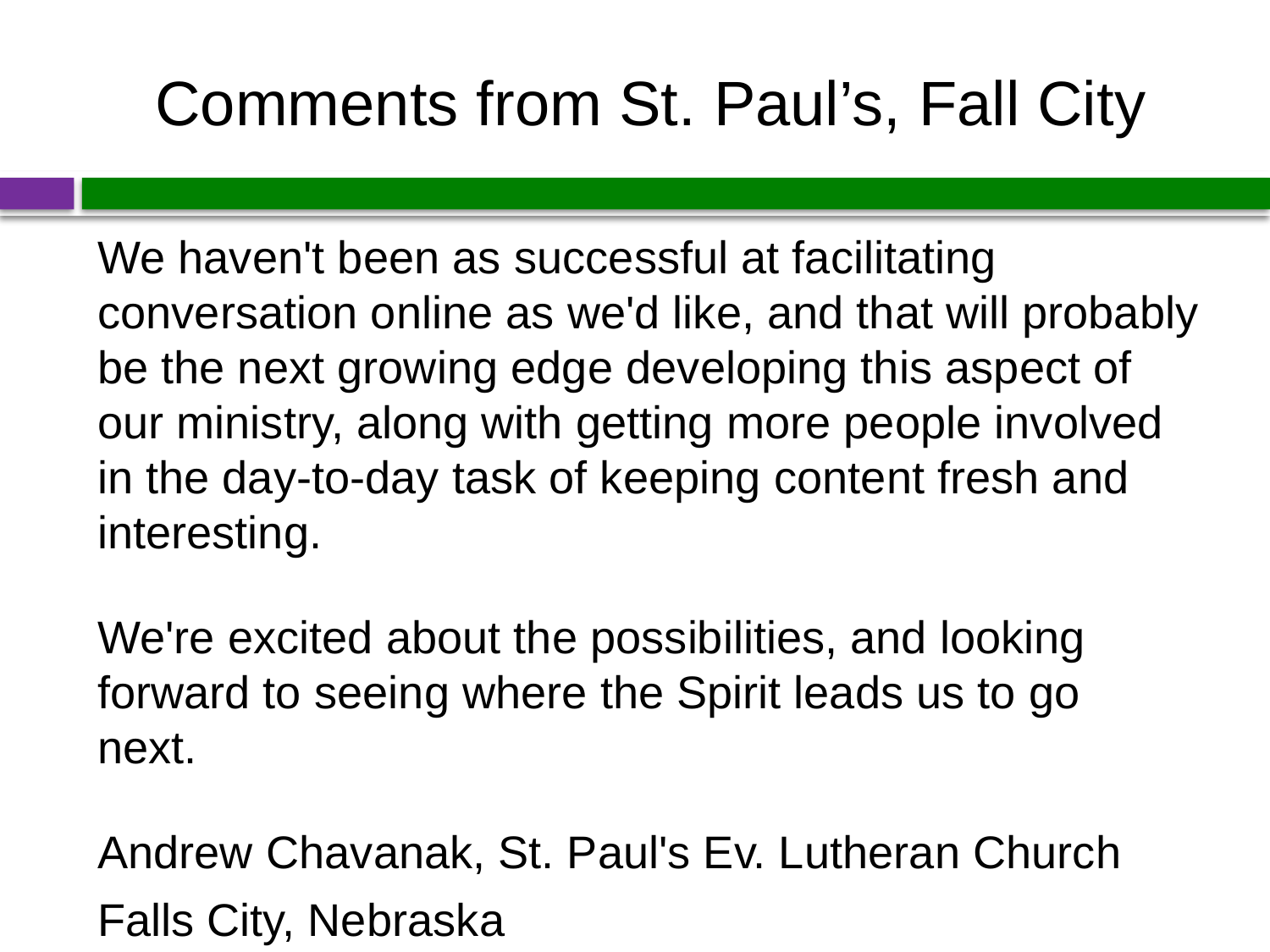

# Comments from St. Paul’s, Fall City
We haven't been as successful at facilitating conversation online as we'd like, and that will probably be the next growing edge developing this aspect of our ministry, along with getting more people involved in the day-to-day task of keeping content fresh and interesting.

We're excited about the possibilities, and looking forward to seeing where the Spirit leads us to go next.

Andrew Chavanak, St. Paul's Ev. Lutheran Church
Falls City, Nebraska